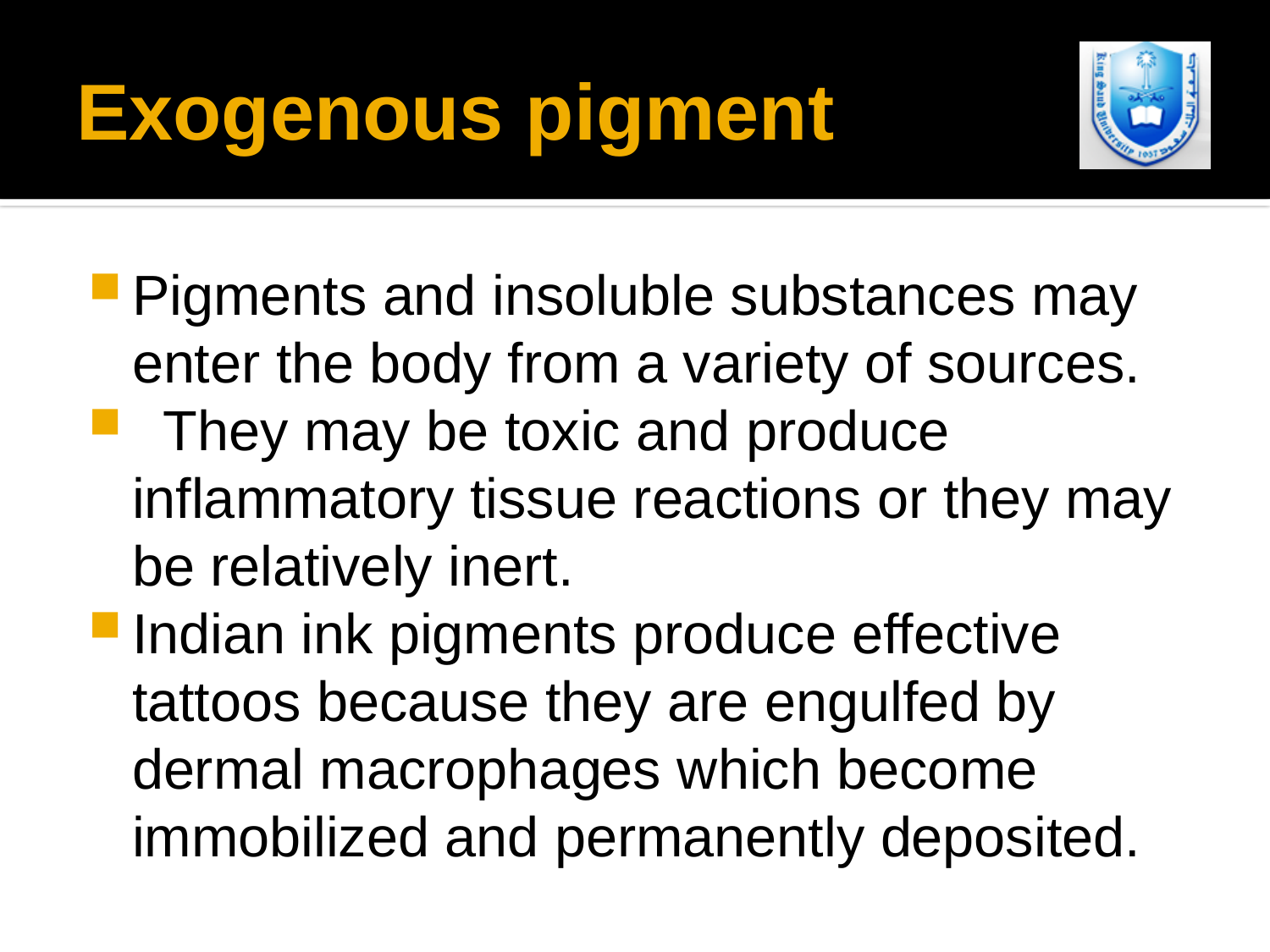

# Exogenous pigment
Pigments and insoluble substances may enter the body from a variety of sources.
  They may be toxic and produce inflammatory tissue reactions or they may be relatively inert.
Indian ink pigments produce effective tattoos because they are engulfed by dermal macrophages which become immobilized and permanently deposited.